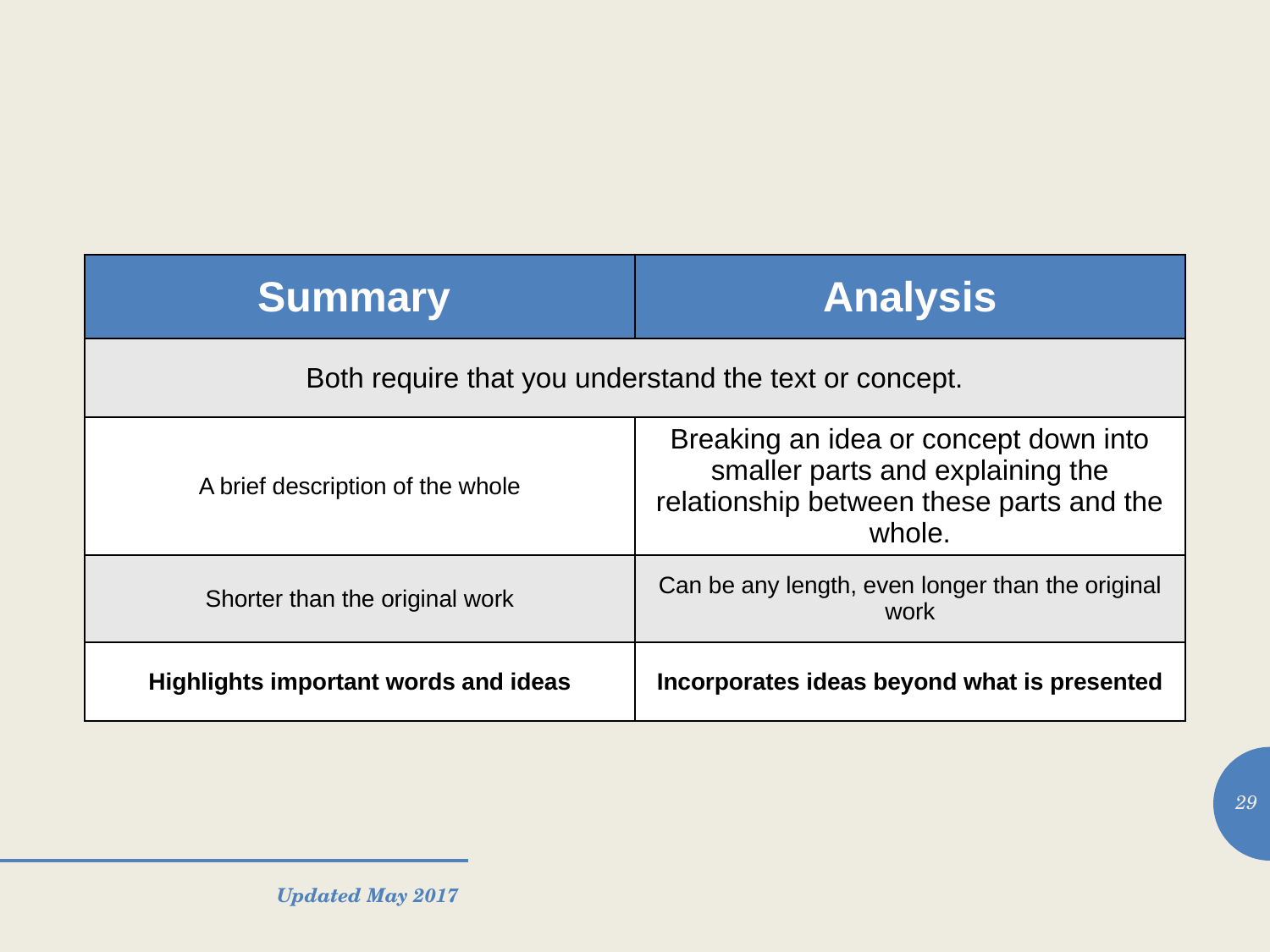

| Summary | Analysis |
| --- | --- |
| Both require that you understand the text or concept. |  |
| A brief description of the whole | Breaking an idea or concept down into smaller parts and explaining the relationship between these parts and the whole. |
| Shorter than the original work | Can be any length, even longer than the original work |
| Highlights important words and ideas | Incorporates ideas beyond what is presented |
29
Updated May 2017